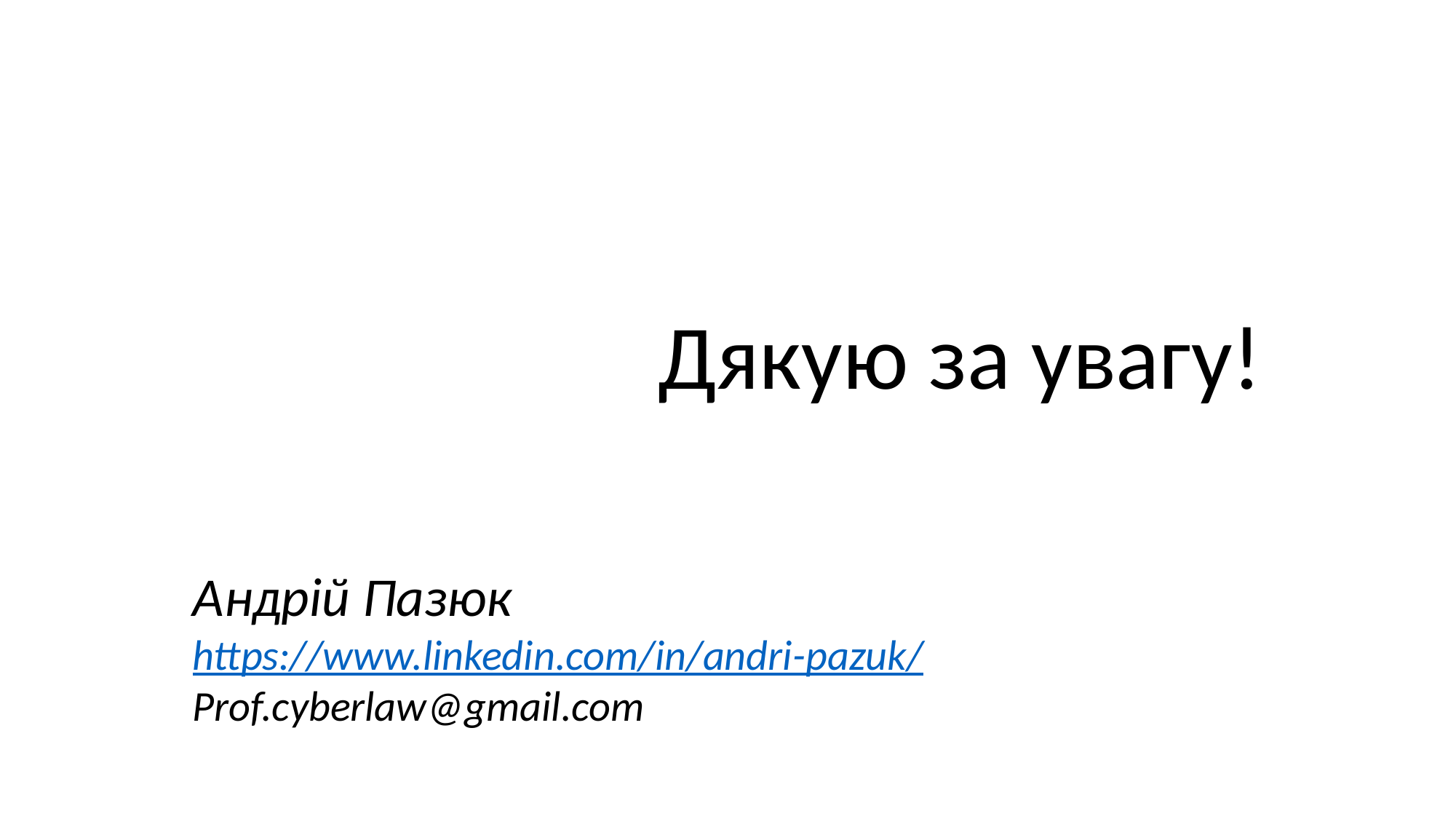

# Дякую за увагу!
Андрій Пазюк
https://www.linkedin.com/in/andri-pazuk/
Prof.cyberlaw@gmail.com